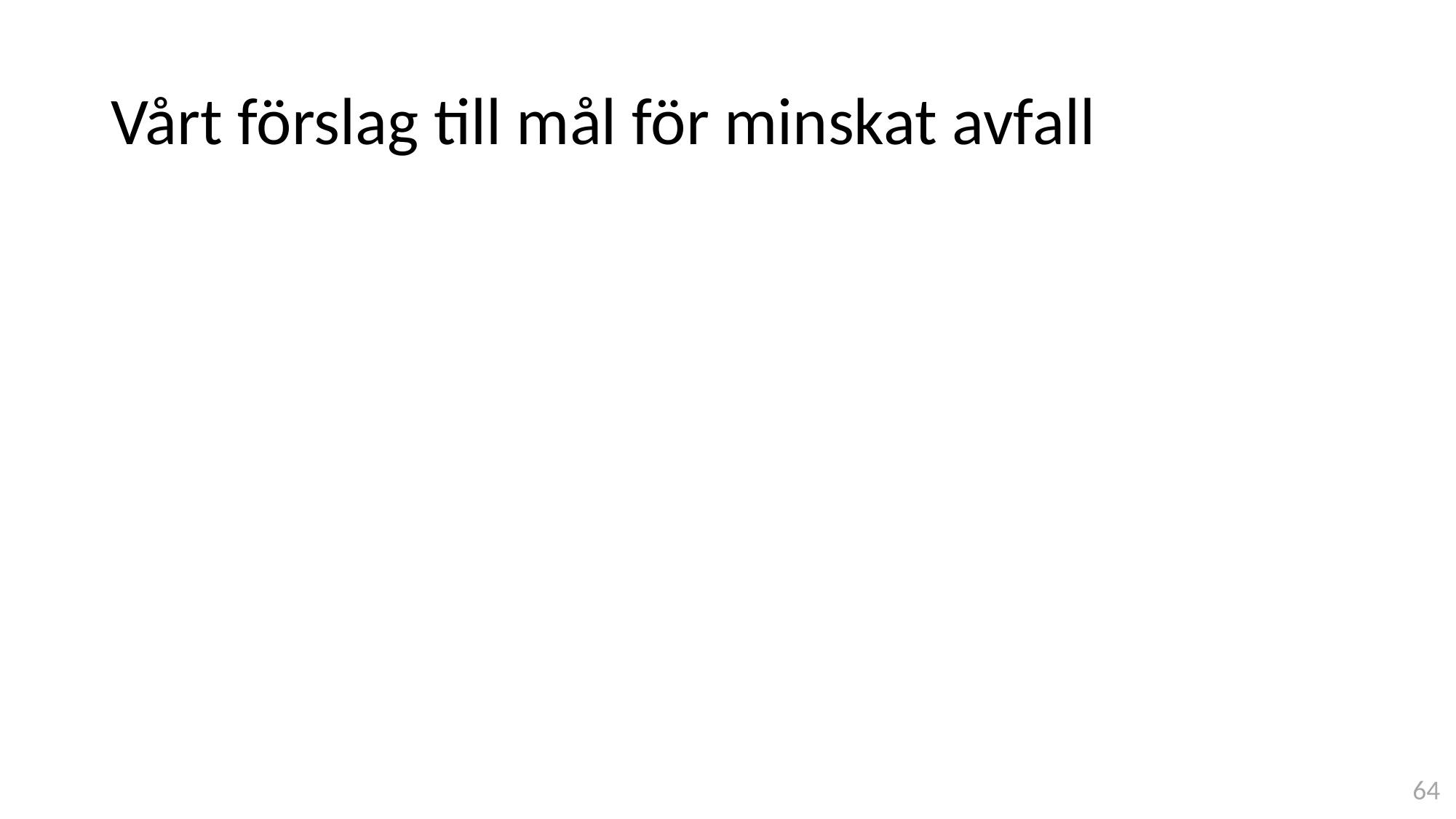

# Vårt förslag till mål för minskat avfall
64